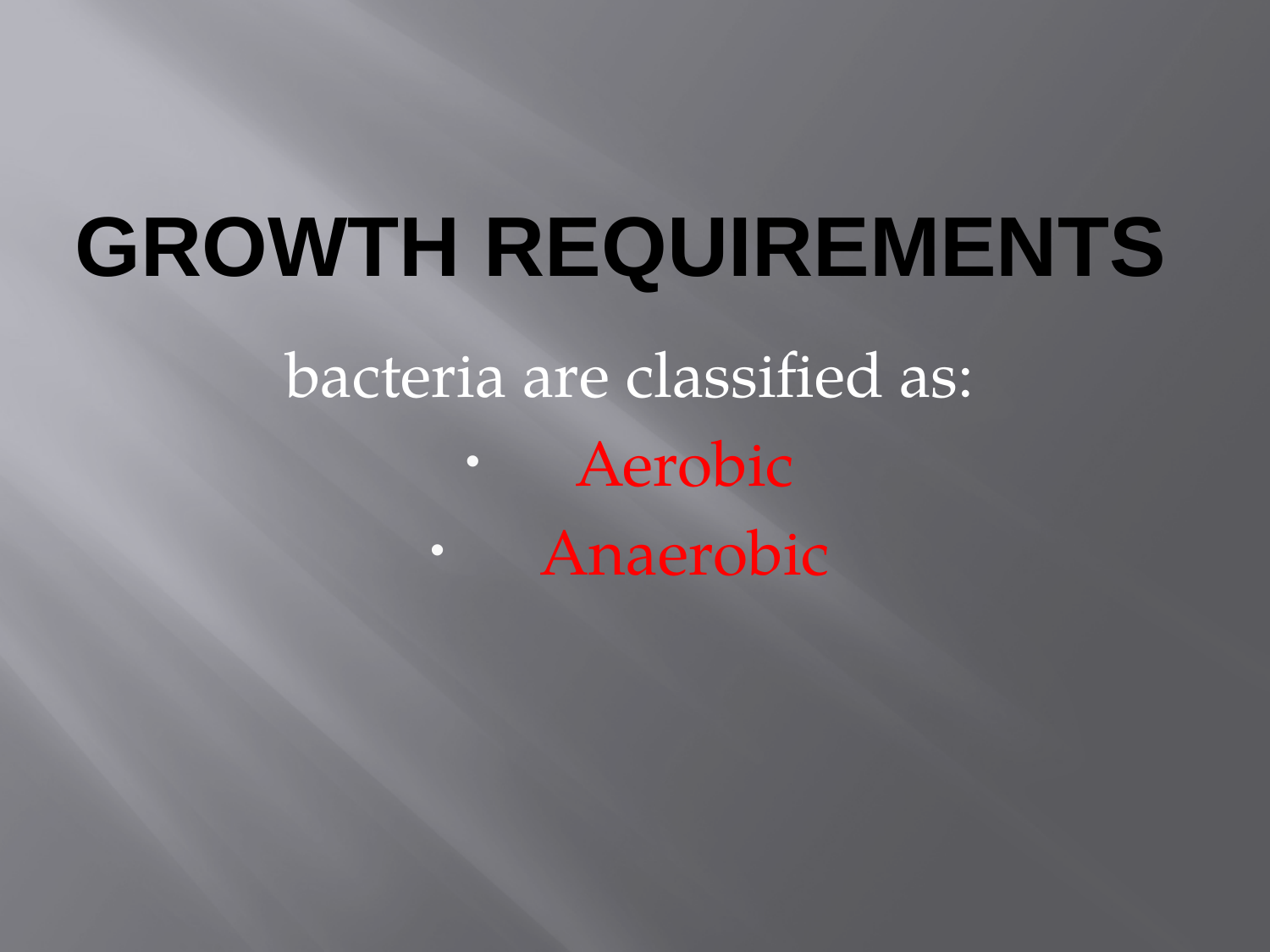

# Growth requirements
bacteria are classified as:
      Aerobic
      Anaerobic